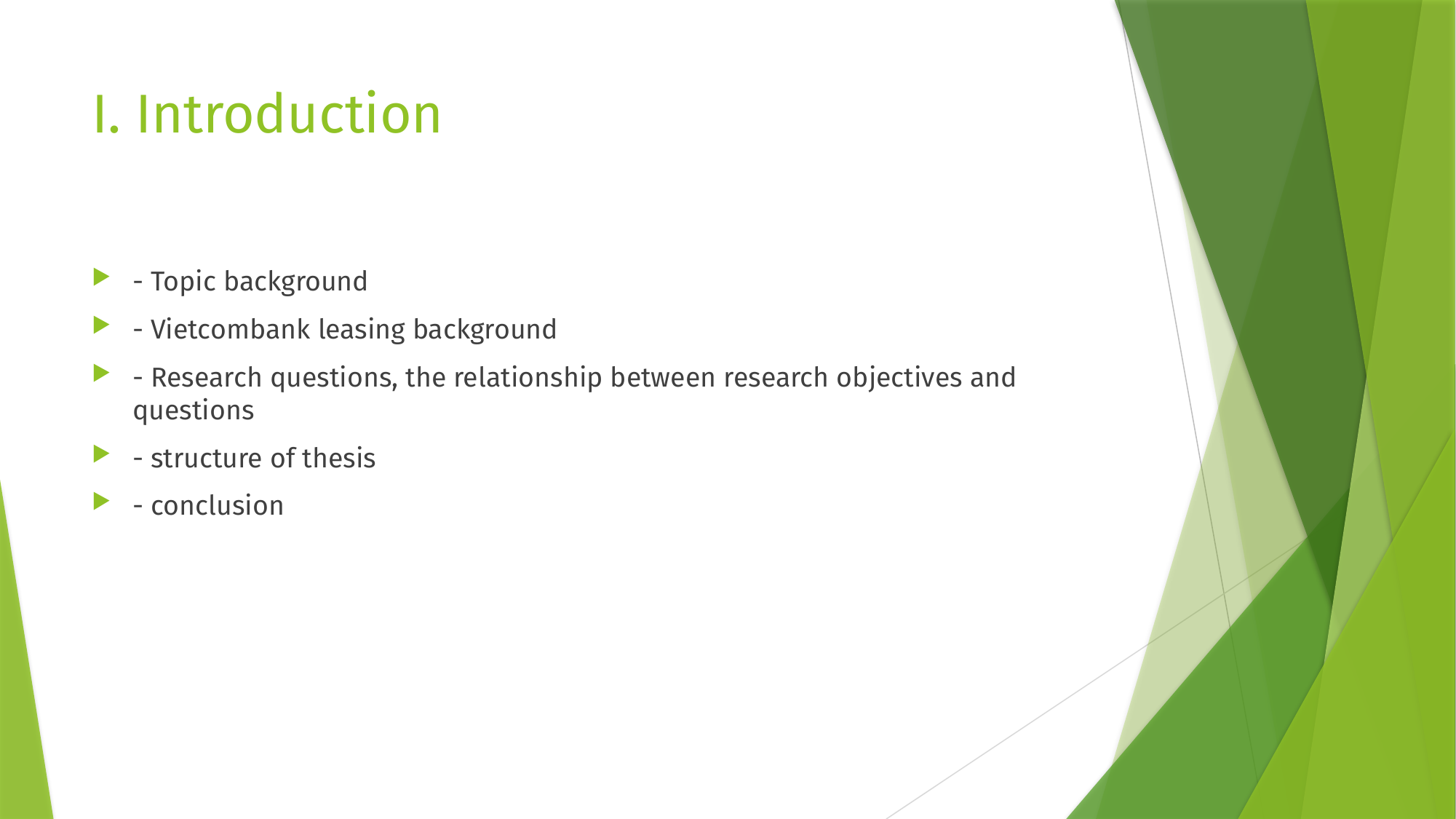

# I. Introduction
- Topic background
- Vietcombank leasing background
- Research questions, the relationship between research objectives and questions
- structure of thesis
- conclusion